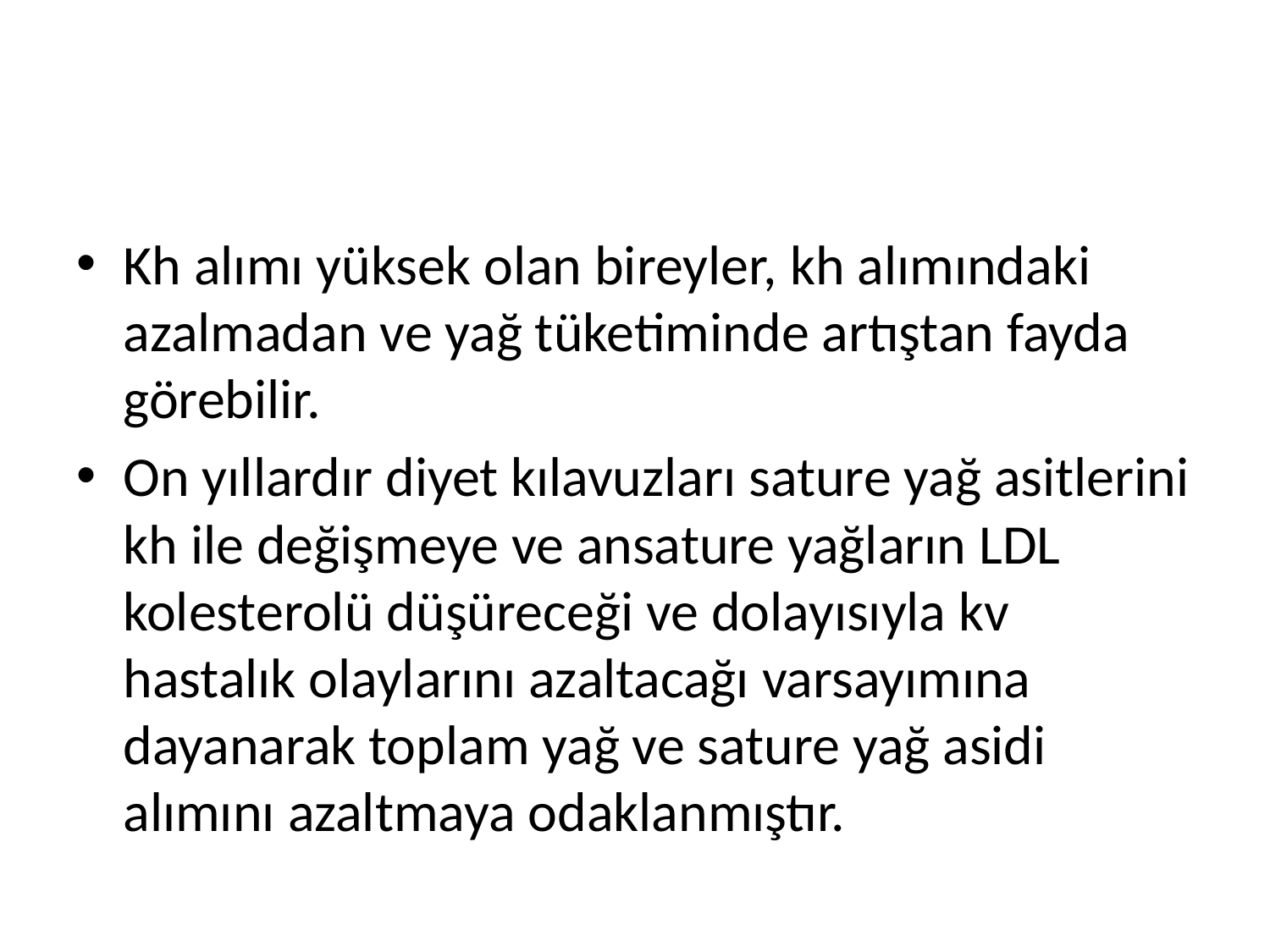

#
Kh alımı yüksek olan bireyler, kh alımındaki azalmadan ve yağ tüketiminde artıştan fayda görebilir.
On yıllardır diyet kılavuzları sature yağ asitlerini kh ile değişmeye ve ansature yağların LDL kolesterolü düşüreceği ve dolayısıyla kv hastalık olaylarını azaltacağı varsayımına dayanarak toplam yağ ve sature yağ asidi alımını azaltmaya odaklanmıştır.